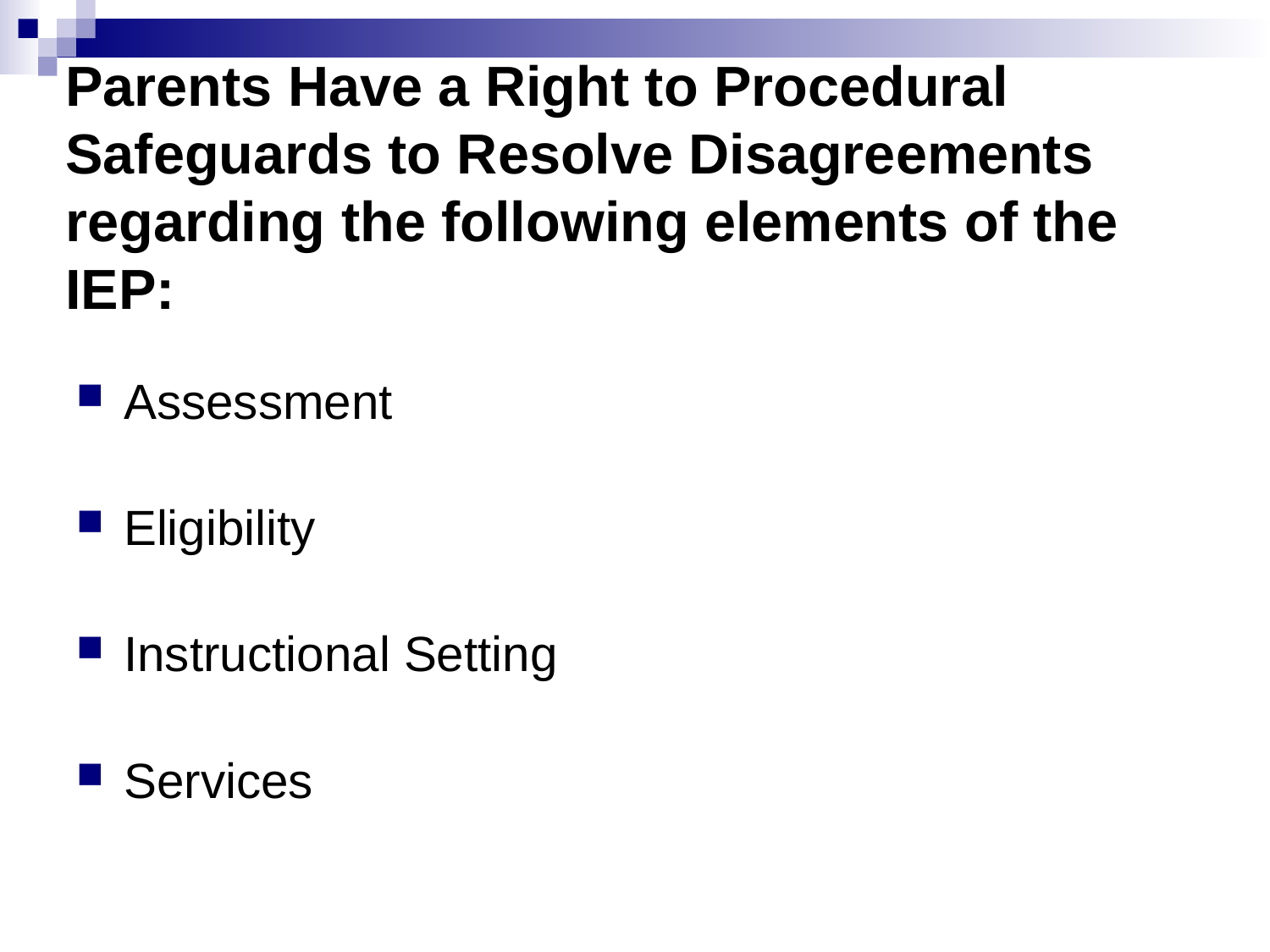

# Parents Have a Right to Procedural Safeguards to Resolve Disagreements regarding the following elements of the IEP:
Assessment

Eligibility

Instructional Setting

Services